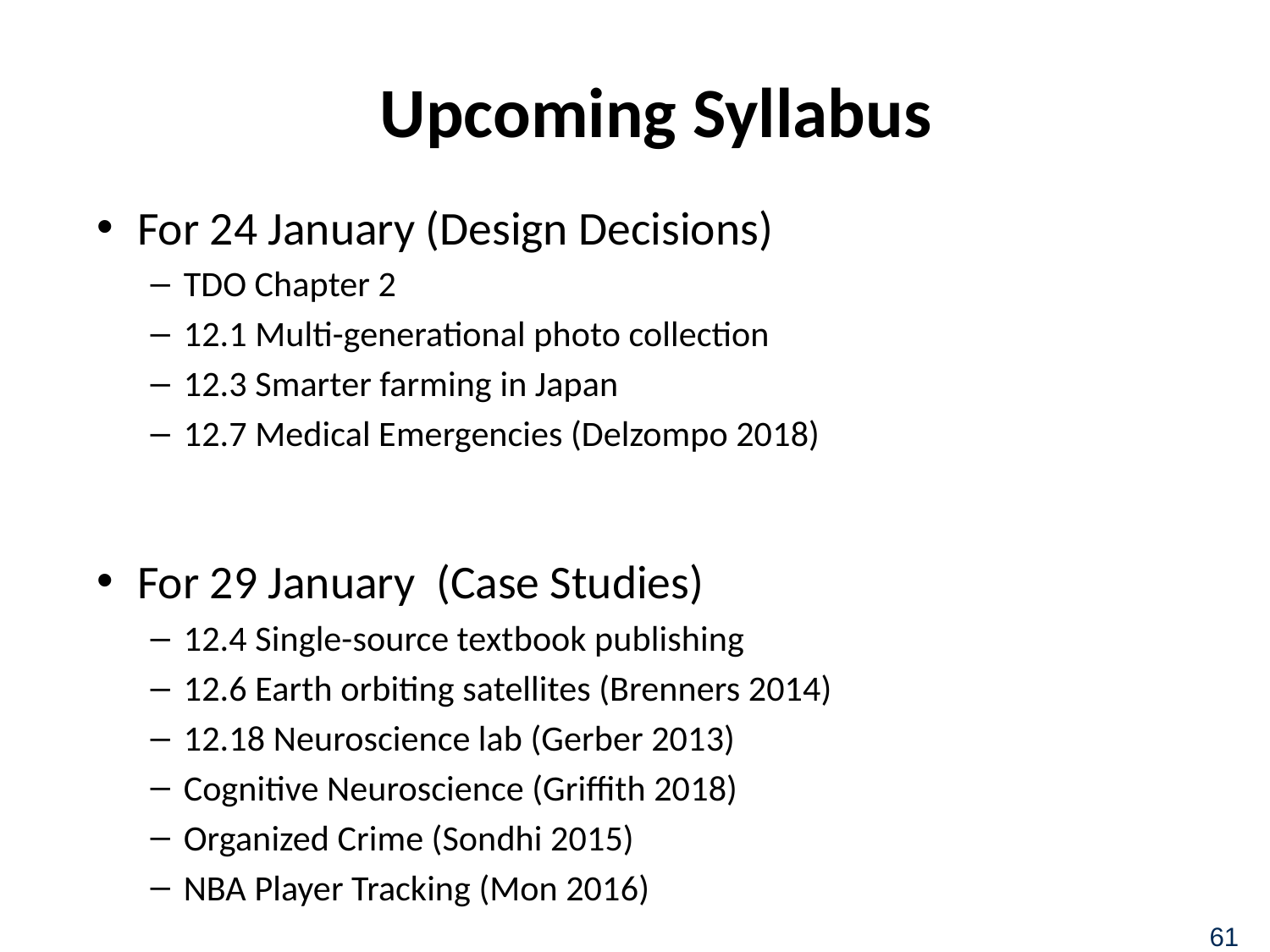

# Upcoming Syllabus

For 24 January (Design Decisions)
TDO Chapter 2
12.1 Multi-generational photo collection
12.3 Smarter farming in Japan
12.7 Medical Emergencies (Delzompo 2018)

For 29 January  (Case Studies)
12.4 Single-source textbook publishing
12.6 Earth orbiting satellites (Brenners 2014)
12.18 Neuroscience lab (Gerber 2013)
Cognitive Neuroscience (Griffith 2018)
Organized Crime (Sondhi 2015)
NBA Player Tracking (Mon 2016)

61